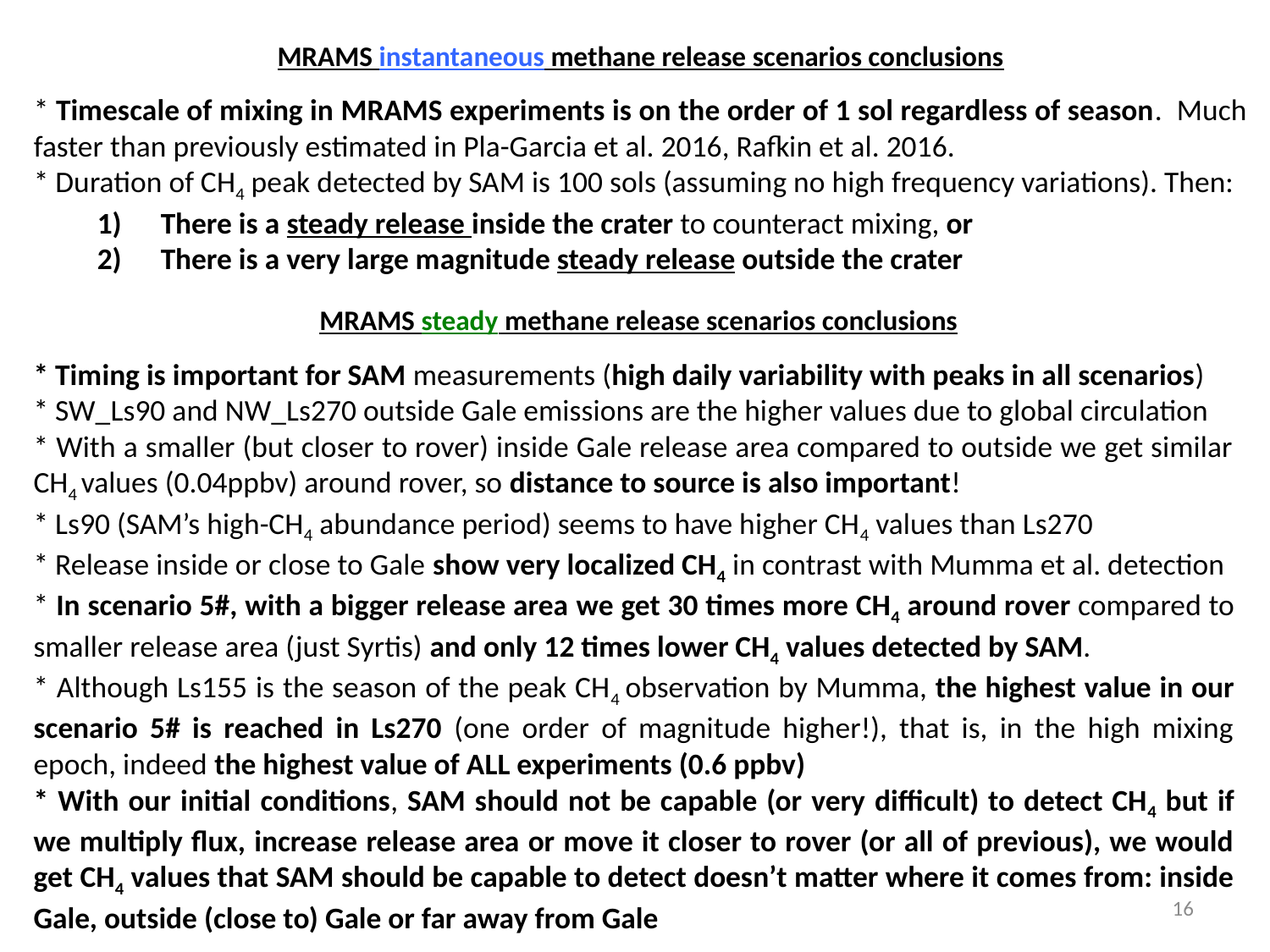

MRAMS instantaneous methane release scenarios conclusions

* Timescale of mixing in MRAMS experiments is on the order of 1 sol regardless of season.  Much faster than previously estimated in Pla-Garcia et al. 2016, Rafkin et al. 2016.
* Duration of CH4 peak detected by SAM is 100 sols (assuming no high frequency variations). Then:
There is a steady release inside the crater to counteract mixing, or
There is a very large magnitude steady release outside the crater
MRAMS steady methane release scenarios conclusions

* Timing is important for SAM measurements (high daily variability with peaks in all scenarios)
* SW_Ls90 and NW_Ls270 outside Gale emissions are the higher values due to global circulation
* With a smaller (but closer to rover) inside Gale release area compared to outside we get similar CH4 values (0.04ppbv) around rover, so distance to source is also important!
* Ls90 (SAM’s high-CH4 abundance period) seems to have higher CH4 values than Ls270
* Release inside or close to Gale show very localized CH4 in contrast with Mumma et al. detection
* In scenario 5#, with a bigger release area we get 30 times more CH4 around rover compared to smaller release area (just Syrtis) and only 12 times lower CH4 values detected by SAM.
* Although Ls155 is the season of the peak CH4 observation by Mumma, the highest value in our scenario 5# is reached in Ls270 (one order of magnitude higher!), that is, in the high mixing epoch, indeed the highest value of ALL experiments (0.6 ppbv)
* With our initial conditions, SAM should not be capable (or very difficult) to detect CH4 but if we multiply flux, increase release area or move it closer to rover (or all of previous), we would get CH4 values that SAM should be capable to detect doesn’t matter where it comes from: inside Gale, outside (close to) Gale or far away from Gale
16